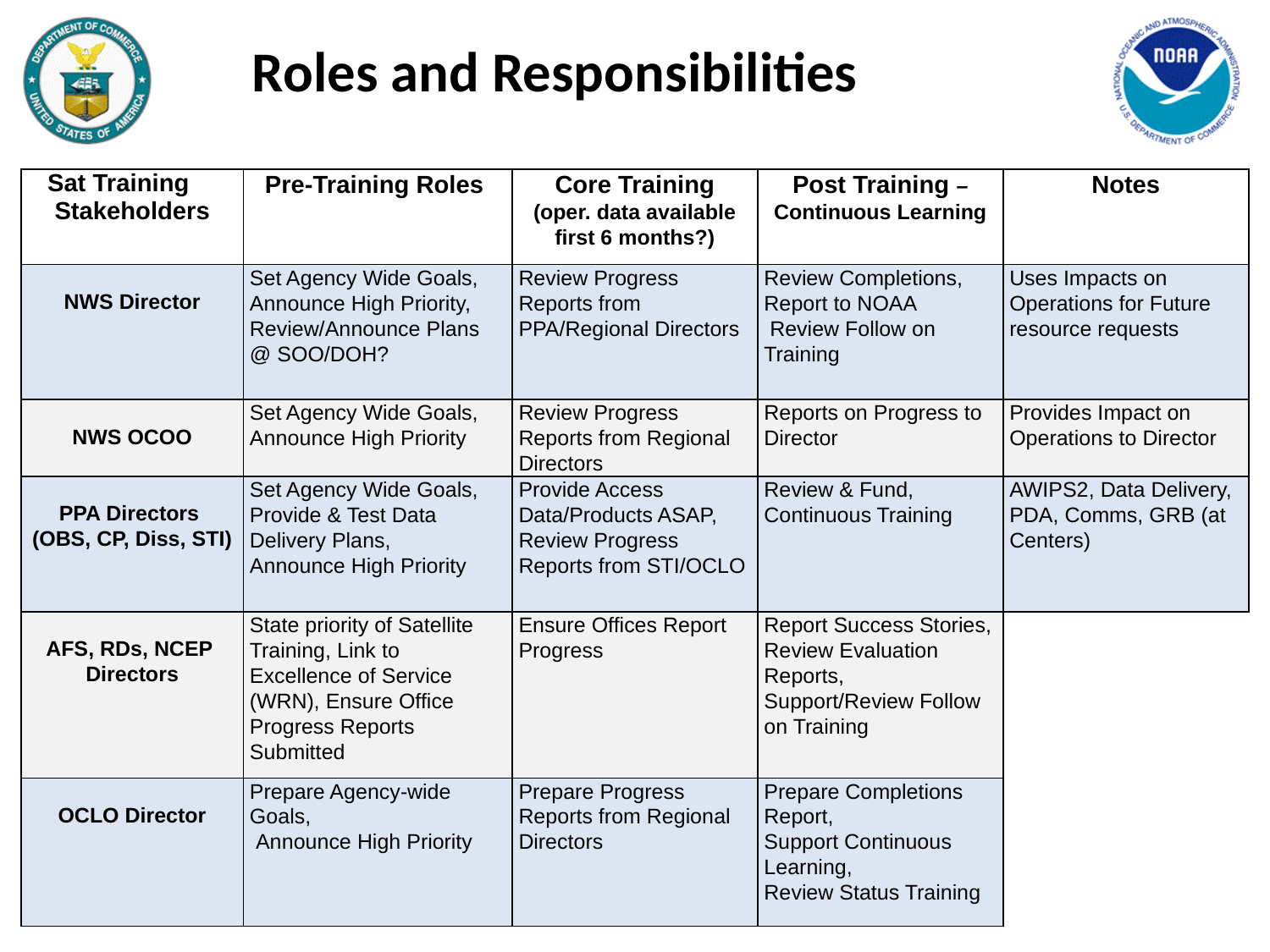

Roles and Responsibilities

| Sat Training Stakeholders | Pre-Training Roles | Core Training (oper. data available first 6 months?) | Post Training – Continuous Learning | Notes |
| --- | --- | --- | --- | --- |
| NWS Director | Set Agency Wide Goals, Announce High Priority, Review/Announce Plans @ SOO/DOH? | Review Progress Reports from PPA/Regional Directors | Review Completions, Report to NOAA Review Follow on Training | Uses Impacts on Operations for Future resource requests |
| NWS OCOO | Set Agency Wide Goals, Announce High Priority | Review Progress Reports from Regional Directors | Reports on Progress to Director | Provides Impact on Operations to Director |
| PPA Directors (OBS, CP, Diss, STI) | Set Agency Wide Goals, Provide & Test Data Delivery Plans, Announce High Priority | Provide Access Data/Products ASAP, Review Progress Reports from STI/OCLO | Review & Fund, Continuous Training | AWIPS2, Data Delivery, PDA, Comms, GRB (at Centers) |
| AFS, RDs, NCEP Directors | State priority of Satellite Training, Link to Excellence of Service (WRN), Ensure Office Progress Reports Submitted | Ensure Offices Report Progress | Report Success Stories, Review Evaluation Reports, Support/Review Follow on Training |  |
| OCLO Director | Prepare Agency-wide Goals, Announce High Priority | Prepare Progress Reports from Regional Directors | Prepare Completions Report, Support Continuous Learning, Review Status Training |  |
4